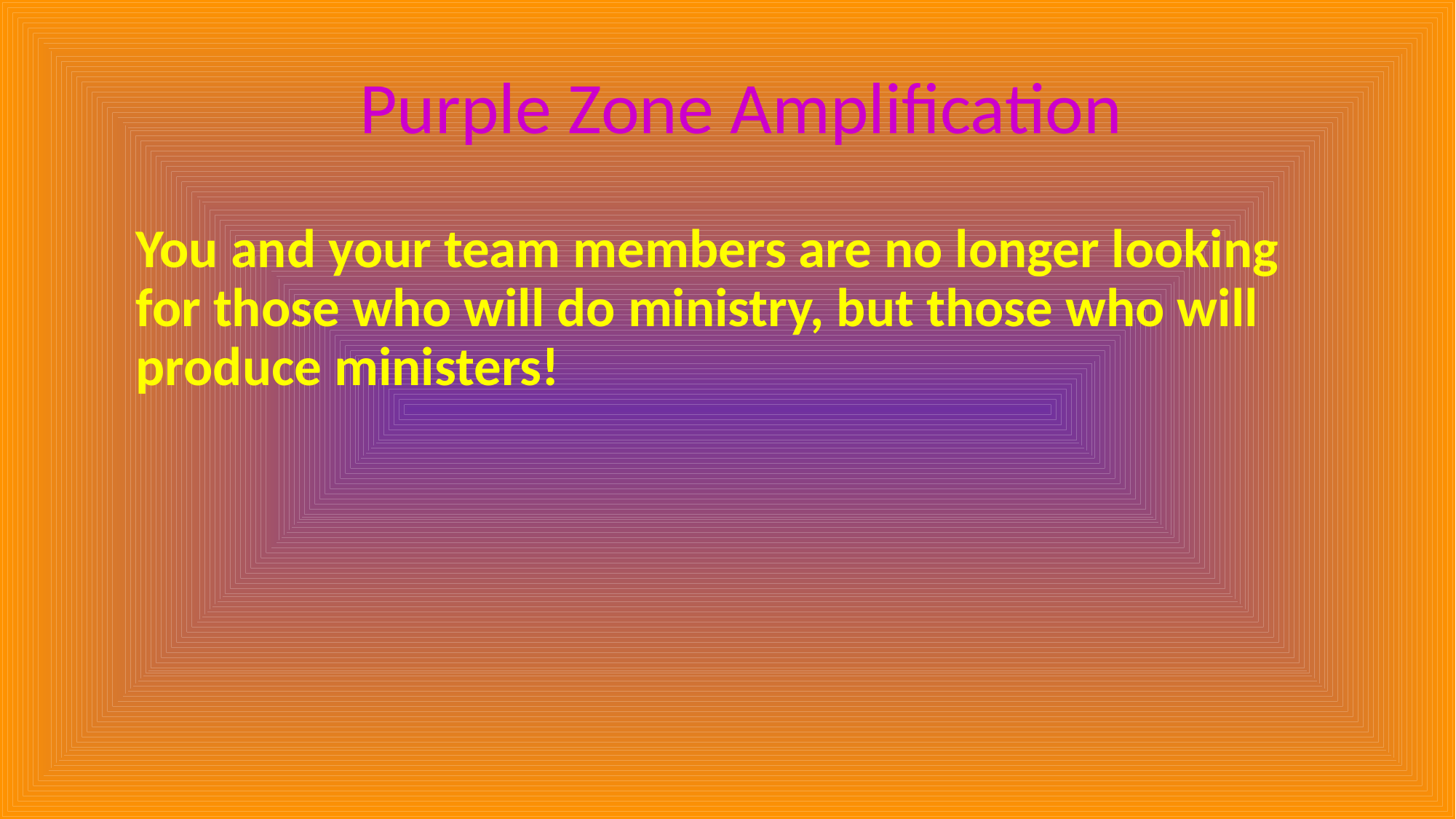

# Purple Zone Amplification
You and your team members are no longer looking for those who will do ministry, but those who will produce ministers!